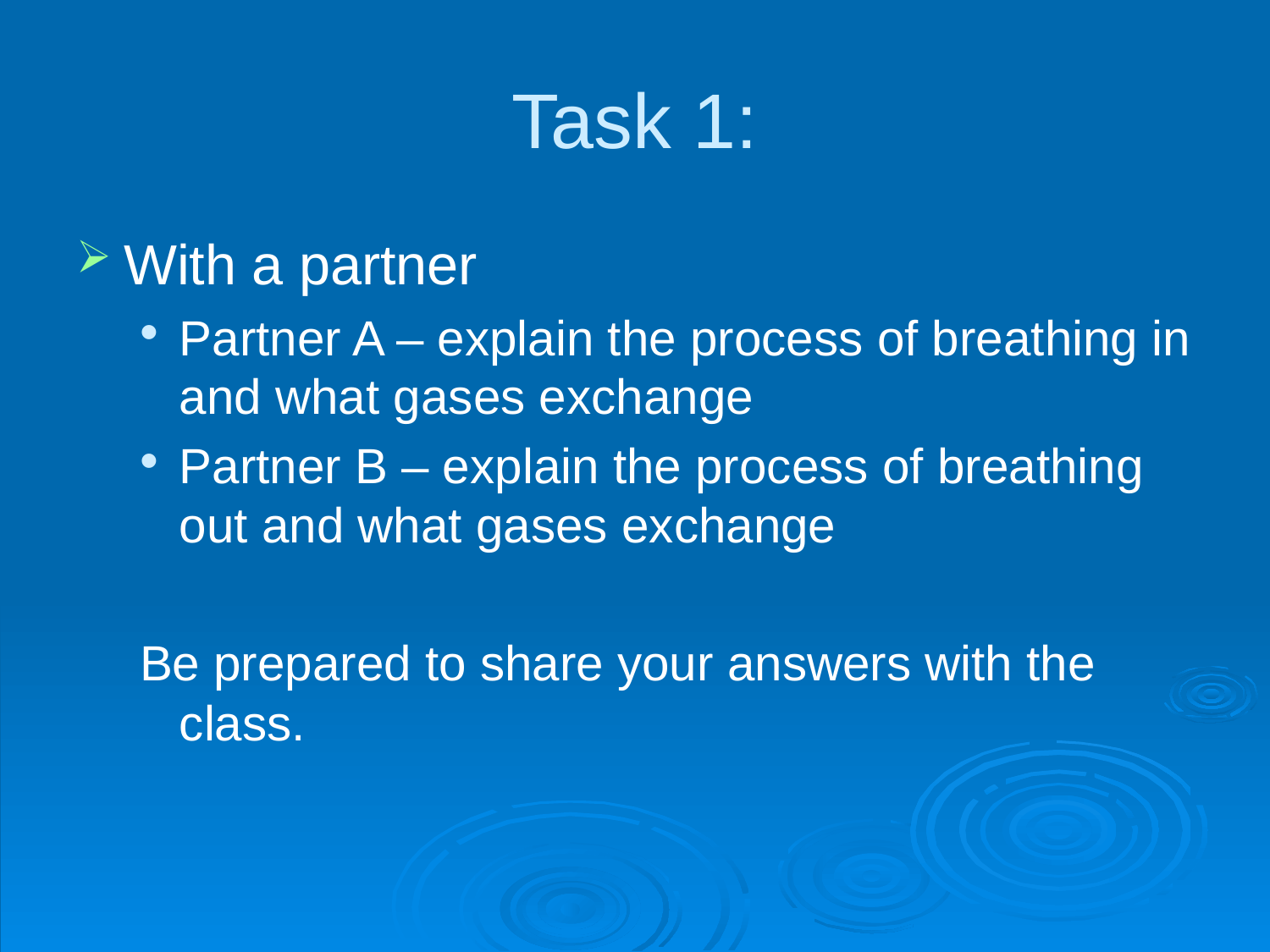

# Task 1:
With a partner
Partner A – explain the process of breathing in and what gases exchange
Partner B – explain the process of breathing out and what gases exchange

Be prepared to share your answers with the class.